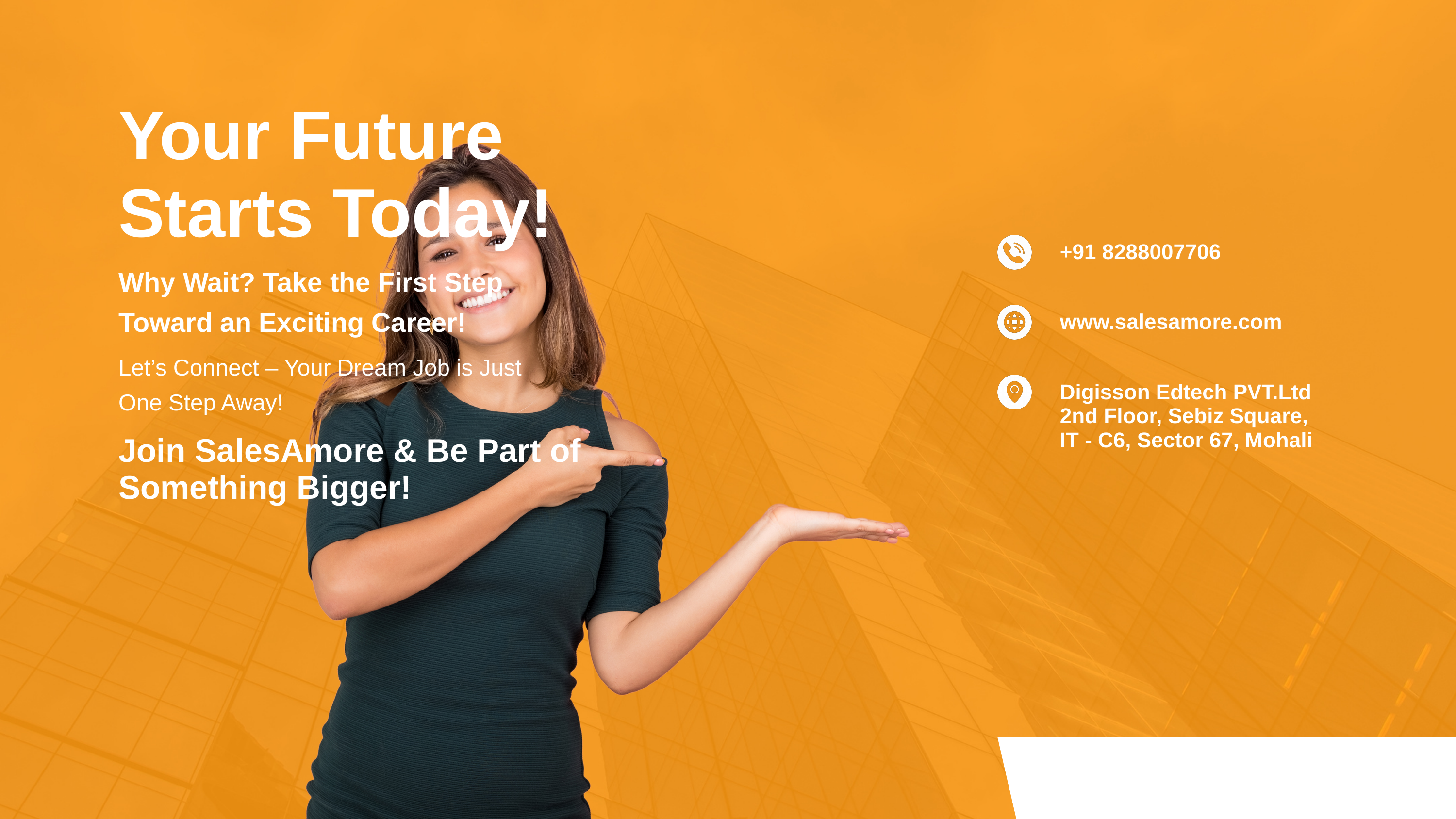

Your Future Starts Today!

+91 8288007706
Why Wait? Take the First Step Toward an Exciting Career!

www.salesamore.com
Let’s Connect – Your Dream Job is Just One Step Away!

Digisson Edtech PVT.Ltd
2nd Floor, Sebiz Square,
IT - C6, Sector 67, Mohali
Join SalesAmore & Be Part of Something Bigger!